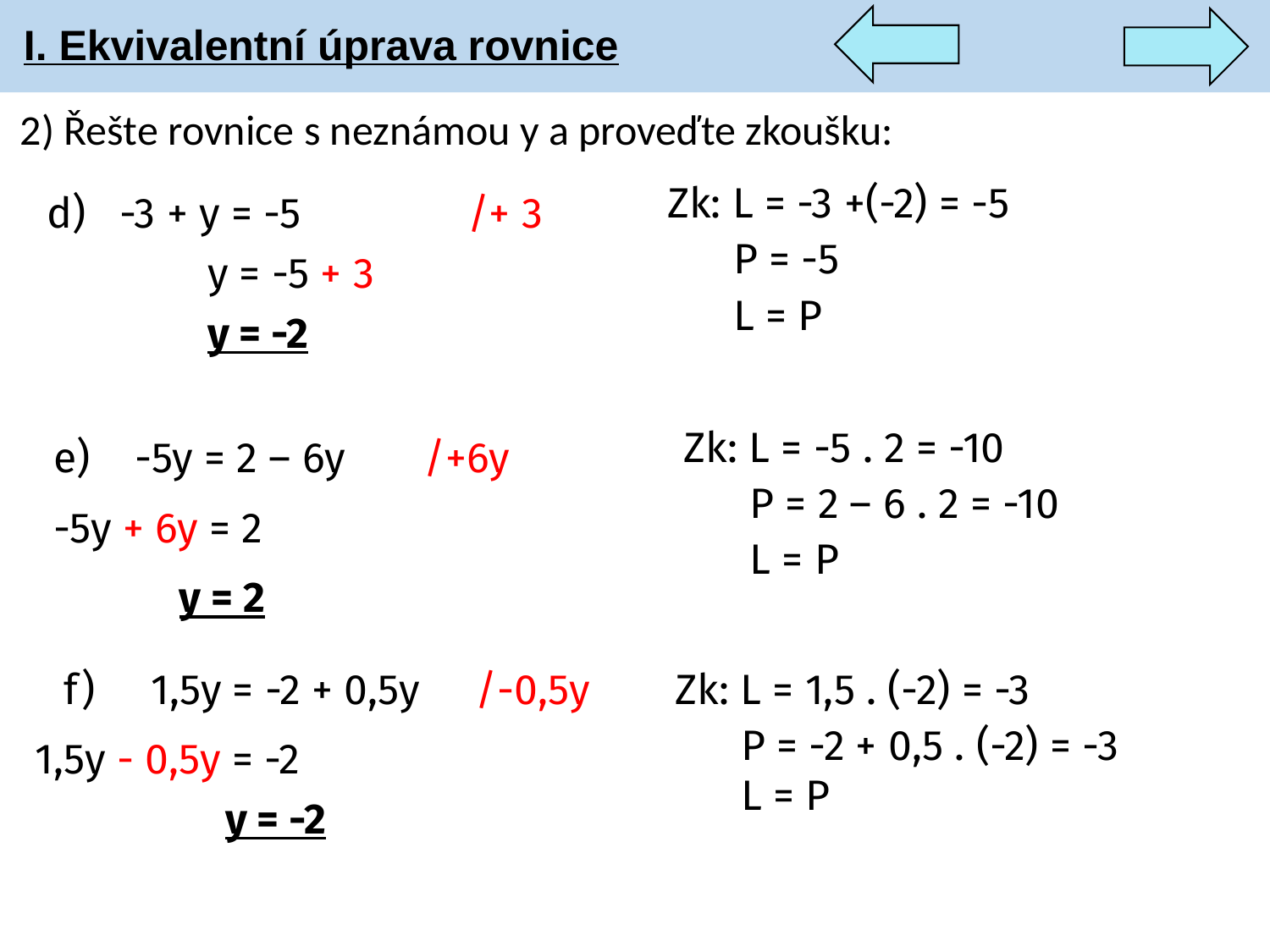

I. Ekvivalentní úprava rovnice
# 2) Řešte rovnice s neznámou y a proveďte zkoušku:
/+ 3
d)   -3 + y = -5
Zk: L = -3 +(-2) = -5
     P = -5
y = -5 + 3
y = -2
     L = P
/+6y
e)    -5y = 2 – 6y
Zk: L = -5 . 2 = -10
     P = 2 – 6 . 2 = -10
-5y + 6y = 2
     L = P
y = 2
/-0,5y
f)     1,5y = -2 + 0,5y
Zk: L = 1,5 . (-2) = -3
     P = -2 + 0,5 . (-2) = -3
1,5y - 0,5y = -2
     L = P
y = -2